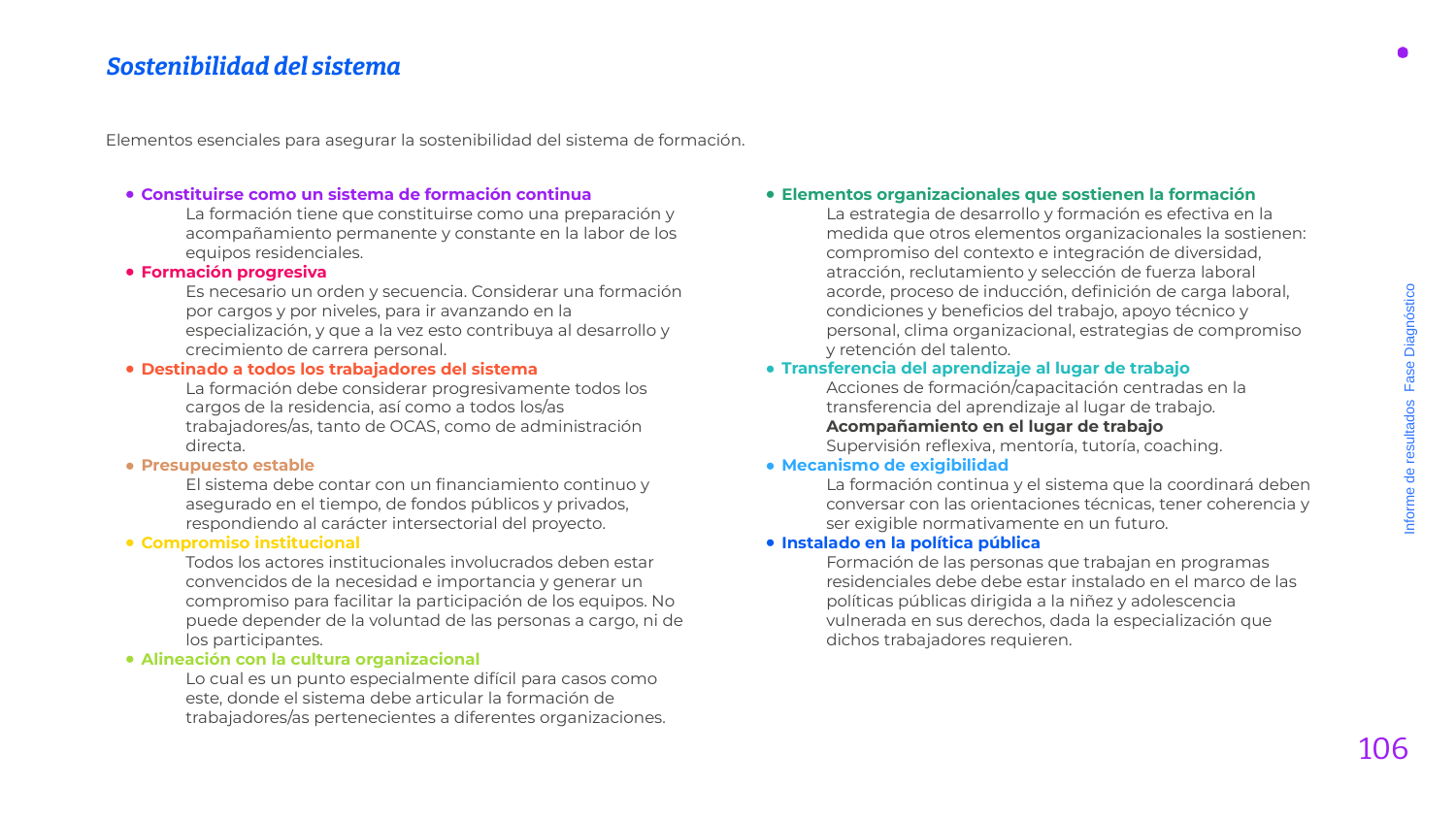

Sostenibilidad del sistema

Elementos esenciales para asegurar la sostenibilidad del sistema de formación.
Constituirse como un sistema de formación continua
La formación tiene que constituirse como una preparación y acompañamiento permanente y constante en la labor de los equipos residenciales.
Formación progresiva
Es necesario un orden y secuencia. Considerar una formación por cargos y por niveles, para ir avanzando en la especialización, y que a la vez esto contribuya al desarrollo y crecimiento de carrera personal.
Destinado a todos los trabajadores del sistema
La formación debe considerar progresivamente todos los cargos de la residencia, así como a todos los/as trabajadores/as, tanto de OCAS, como de administración directa.
Presupuesto estable
El sistema debe contar con un financiamiento continuo y asegurado en el tiempo, de fondos públicos y privados, respondiendo al carácter intersectorial del proyecto.
Compromiso institucional
Todos los actores institucionales involucrados deben estar convencidos de la necesidad e importancia y generar un compromiso para facilitar la participación de los equipos. No puede depender de la voluntad de las personas a cargo, ni de los participantes.
Alineación con la cultura organizacional
Lo cual es un punto especialmente difícil para casos como este, donde el sistema debe articular la formación de trabajadores/as pertenecientes a diferentes organizaciones.
Elementos organizacionales que sostienen la formación
La estrategia de desarrollo y formación es efectiva en la medida que otros elementos organizacionales la sostienen: compromiso del contexto e integración de diversidad, atracción, reclutamiento y selección de fuerza laboral acorde, proceso de inducción, definición de carga laboral, condiciones y beneficios del trabajo, apoyo técnico y personal, clima organizacional, estrategias de compromiso y retención del talento.
Transferencia del aprendizaje al lugar de trabajo
Acciones de formación/capacitación centradas en la transferencia del aprendizaje al lugar de trabajo.
Acompañamiento en el lugar de trabajo
Supervisión reflexiva, mentoría, tutoría, coaching.
Mecanismo de exigibilidad
La formación continua y el sistema que la coordinará deben conversar con las orientaciones técnicas, tener coherencia y ser exigible normativamente en un futuro.
Instalado en la política pública
Formación de las personas que trabajan en programas          residenciales debe debe estar instalado en el marco de las políticas públicas dirigida a la niñez y adolescencia vulnerada en sus derechos, dada la especialización que dichos trabajadores requieren.

Informe de resultados  Fase Diagnóstico

106